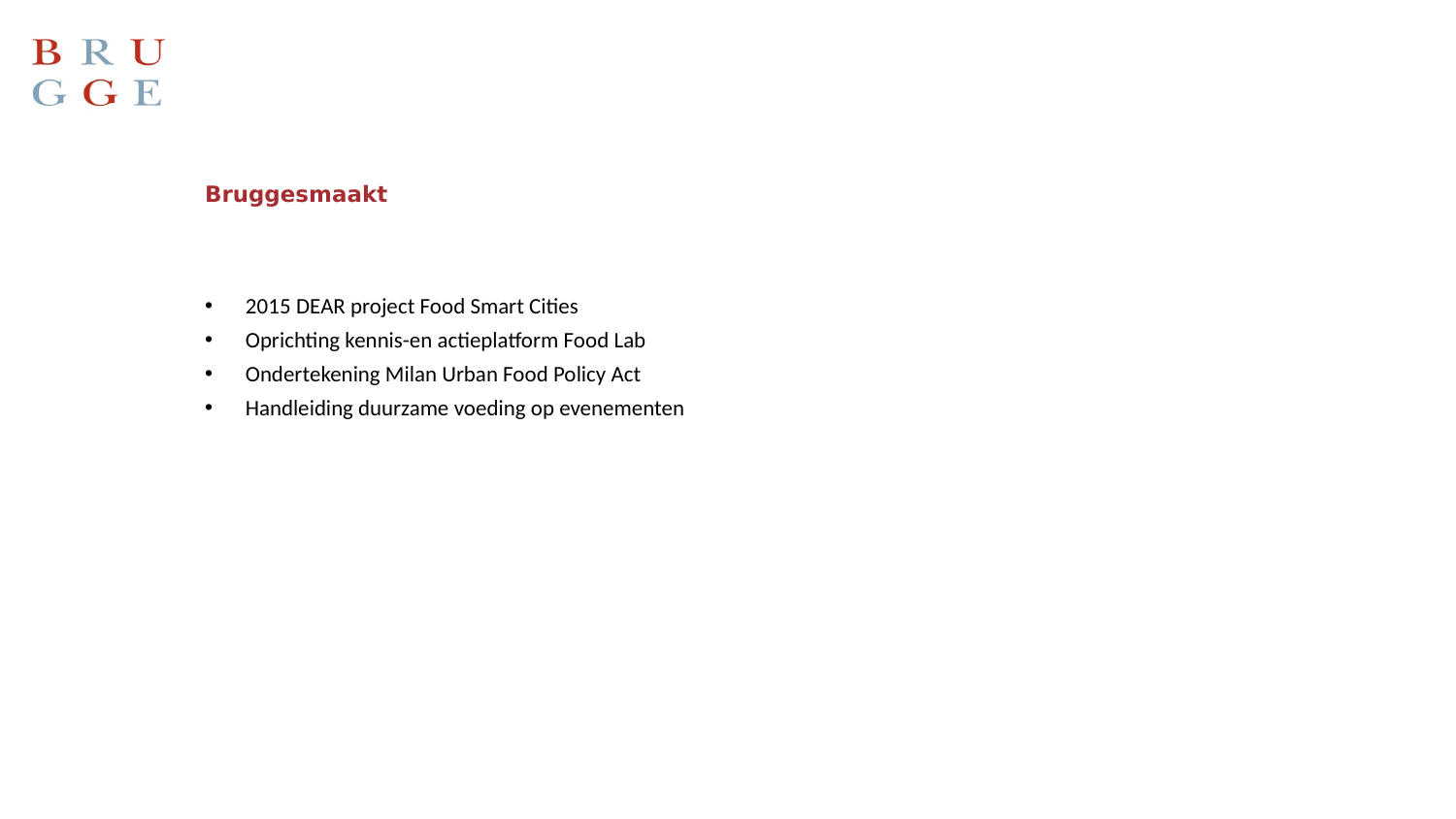

# Bruggesmaakt
2015 DEAR project Food Smart Cities
Oprichting kennis-en actieplatform Food Lab
Ondertekening Milan Urban Food Policy Act
Handleiding duurzame voeding op evenementen